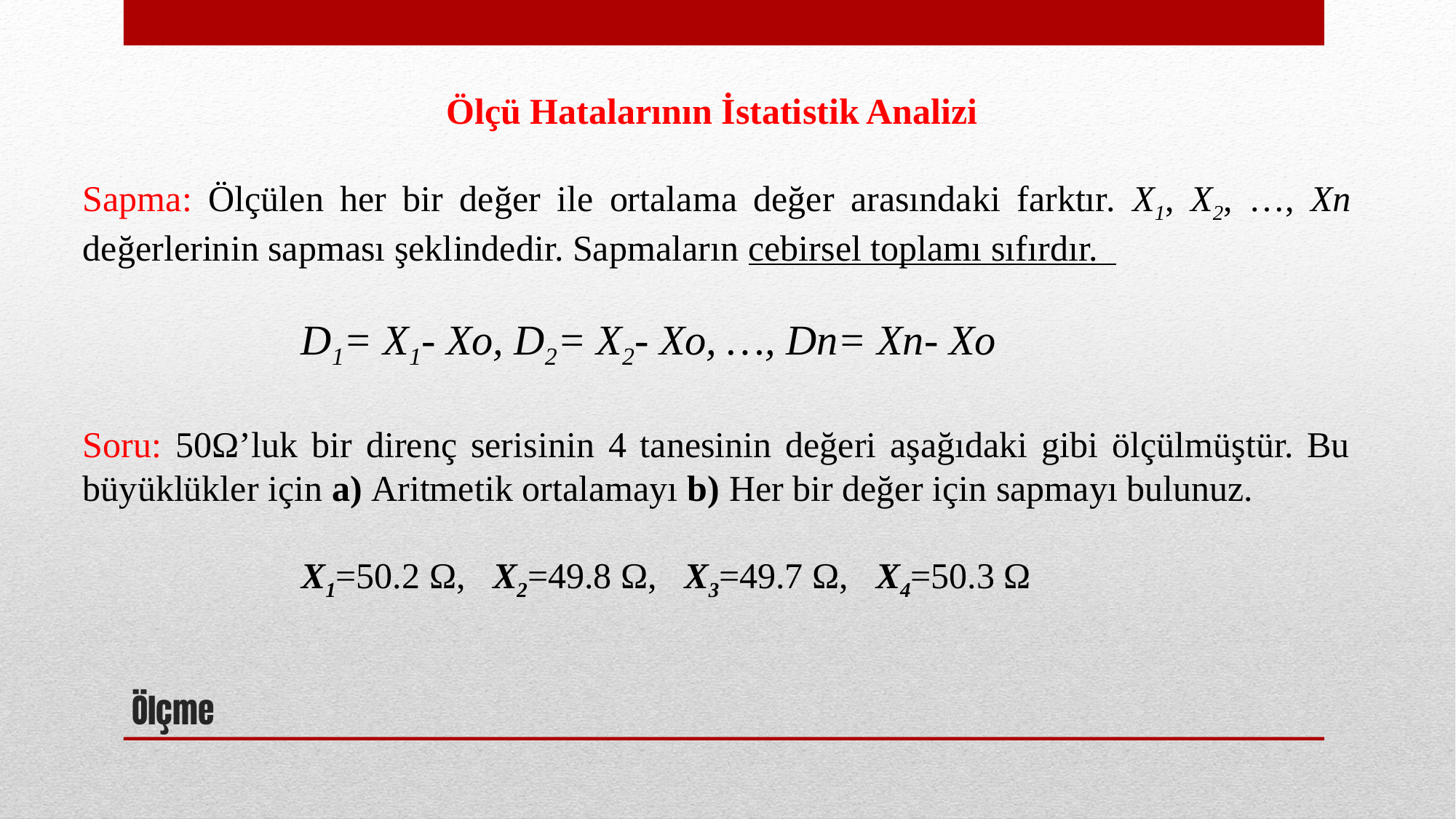

Ölçü Hatalarının İstatistik Analizi

Sapma: Ölçülen her bir değer ile ortalama değer arasındaki farktır. X1, X2, …, Xn değerlerinin sapması şeklindedir. Sapmaların cebirsel toplamı sıfırdır.

		D1= X1- Xo, D2= X2- Xo, …, Dn= Xn- Xo

Soru: 50Ω’luk bir direnç serisinin 4 tanesinin değeri aşağıdaki gibi ölçülmüştür. Bu büyüklükler için a) Aritmetik ortalamayı b) Her bir değer için sapmayı bulunuz.

		X1=50.2 Ω,   X2=49.8 Ω,   X3=49.7 Ω,   X4=50.3 Ω
# Ölçme